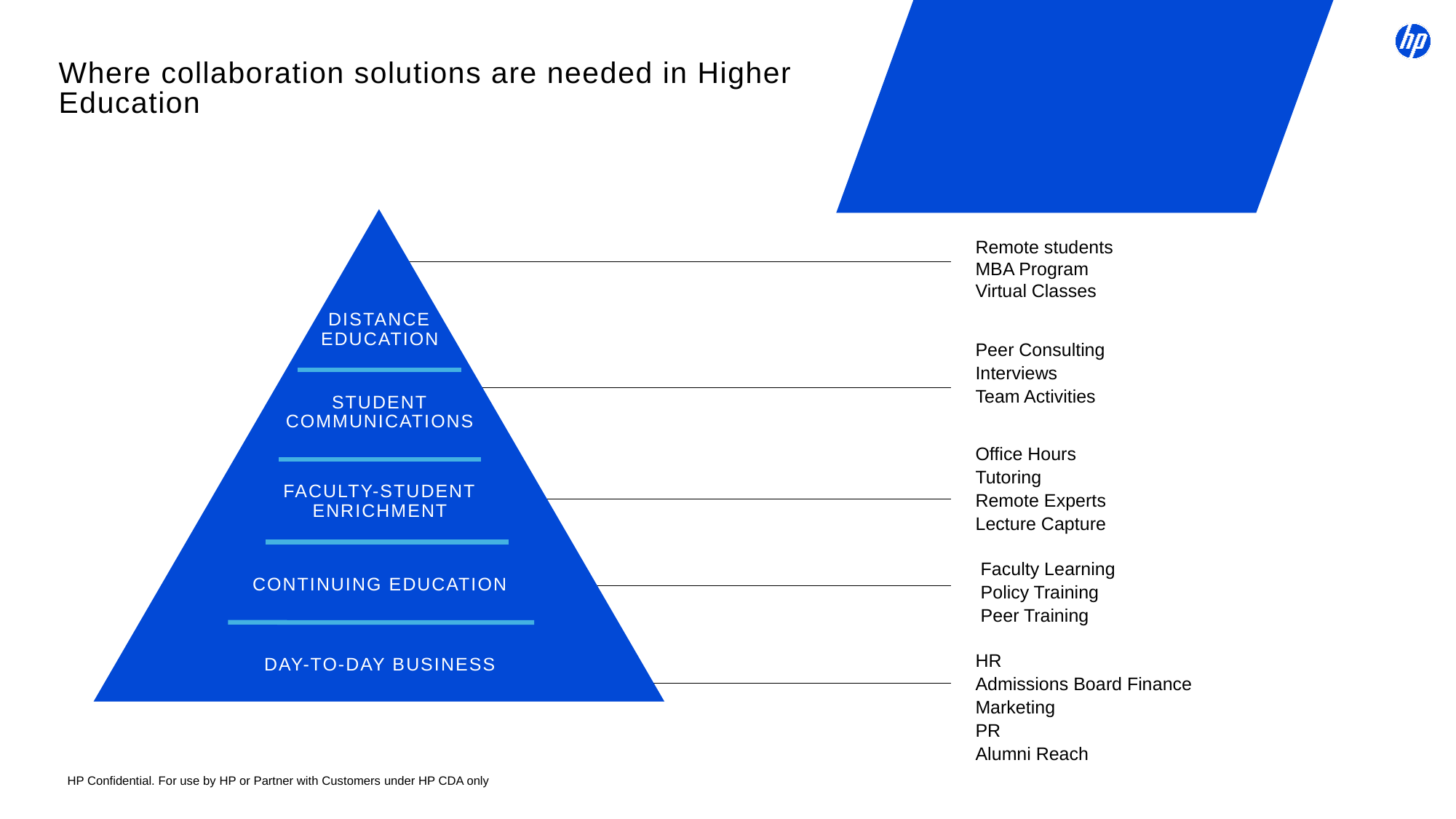

Where collaboration solutions are needed in Higher Education

Distance education
Student communications
Faculty-student enrichment
Continuing education
Day-to-day business
Remote students
MBA Program
Virtual Classes
Peer Consulting
Interviews
Team Activities
Office Hours
Tutoring
Remote Experts
Lecture Capture
Faculty Learning
Policy Training
Peer Training
HR
Admissions Board Finance
Marketing
PR
Alumni Reach

HP Confidential. For use by HP or Partner with Customers under HP CDA only